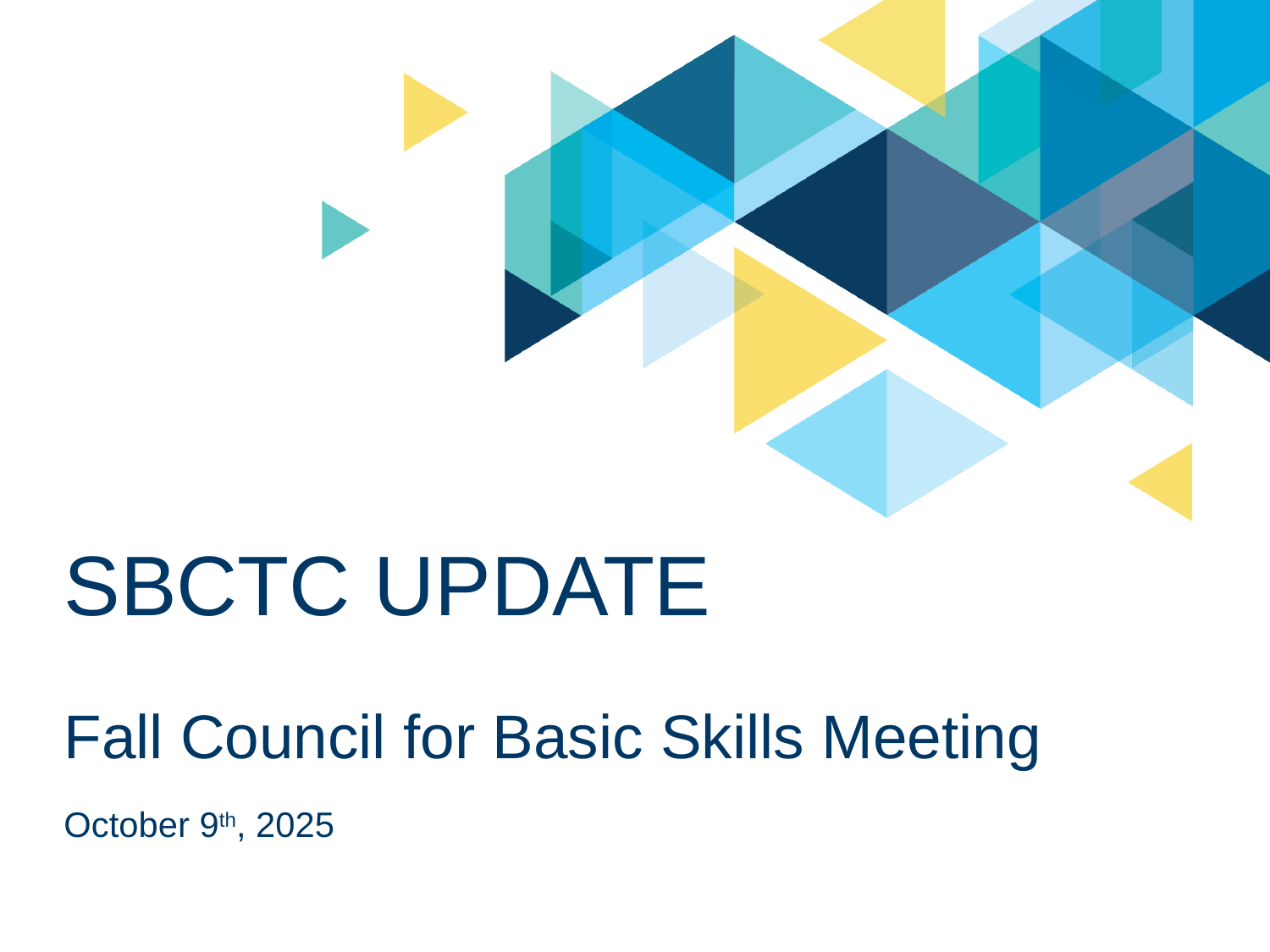

# sbctc update
Fall Council for Basic Skills Meeting
October 9th, 2025